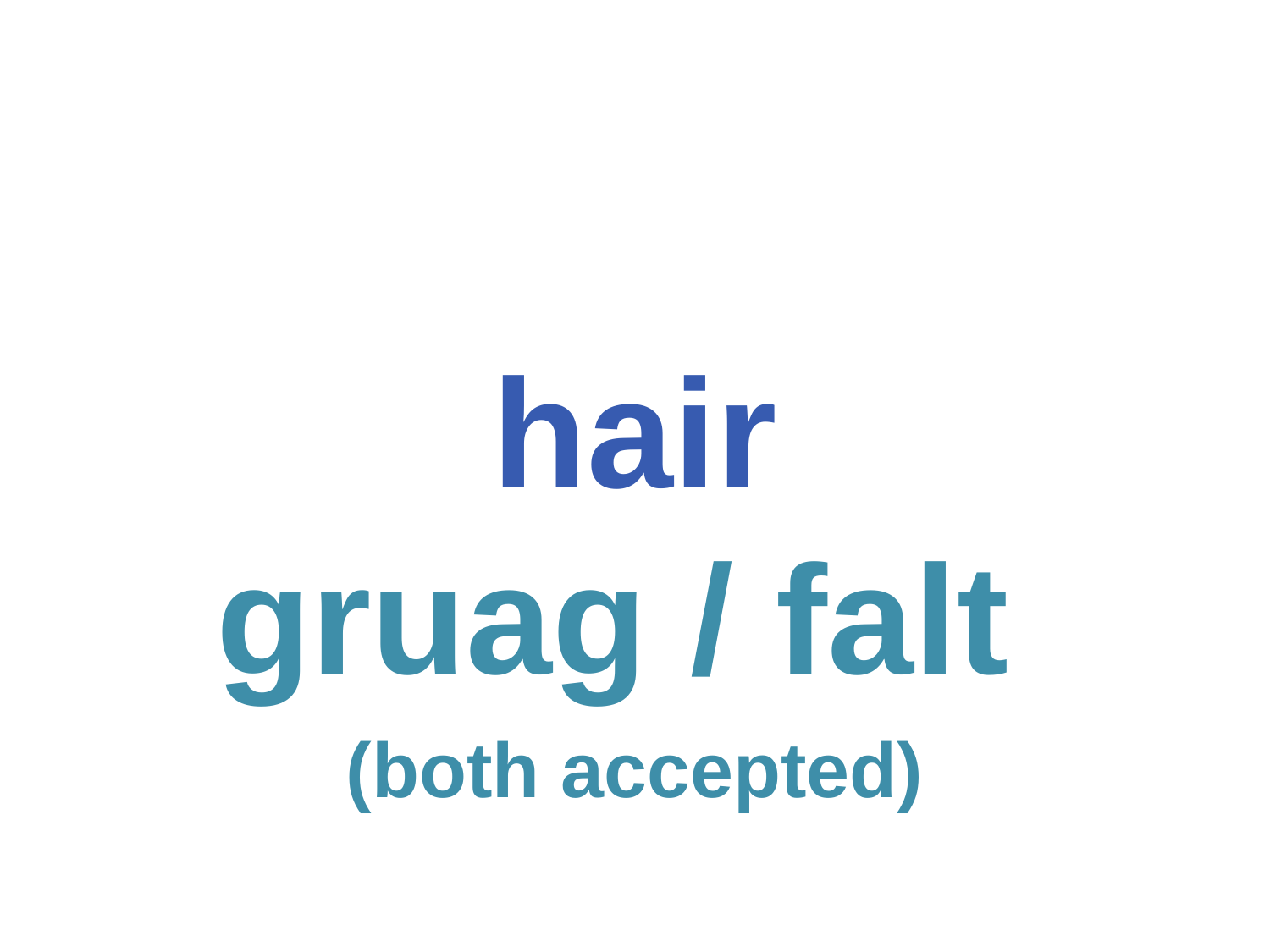

#
hair
gruag / falt
(both accepted)